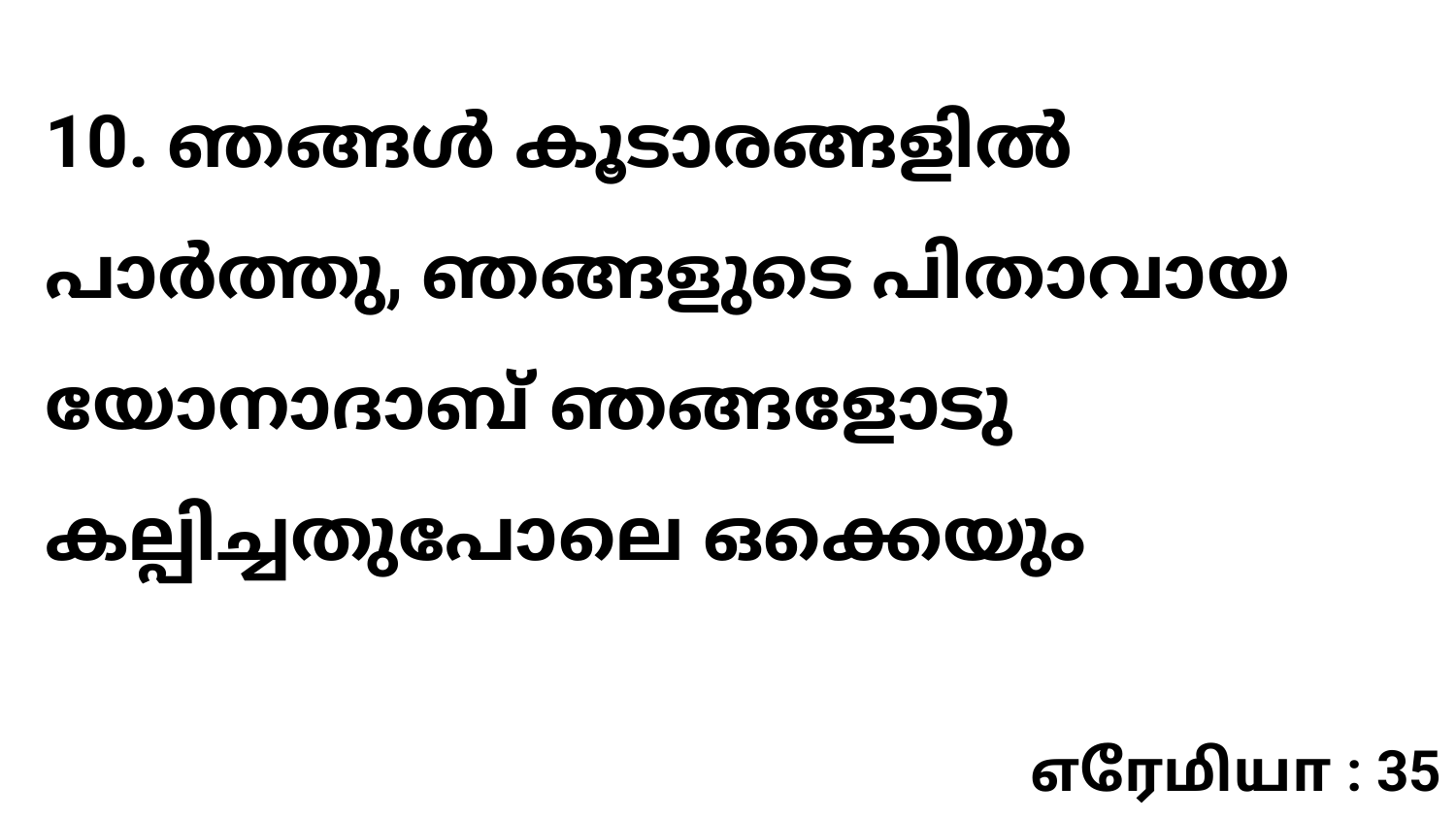

10. ഞങ്ങൾ കൂടാരങ്ങളിൽ പാർത്തു, ഞങ്ങളുടെ പിതാവായ യോനാദാബ് ഞങ്ങളോടു കല്പിച്ചതുപോലെ ഒക്കെയും
எரேமியா : 35